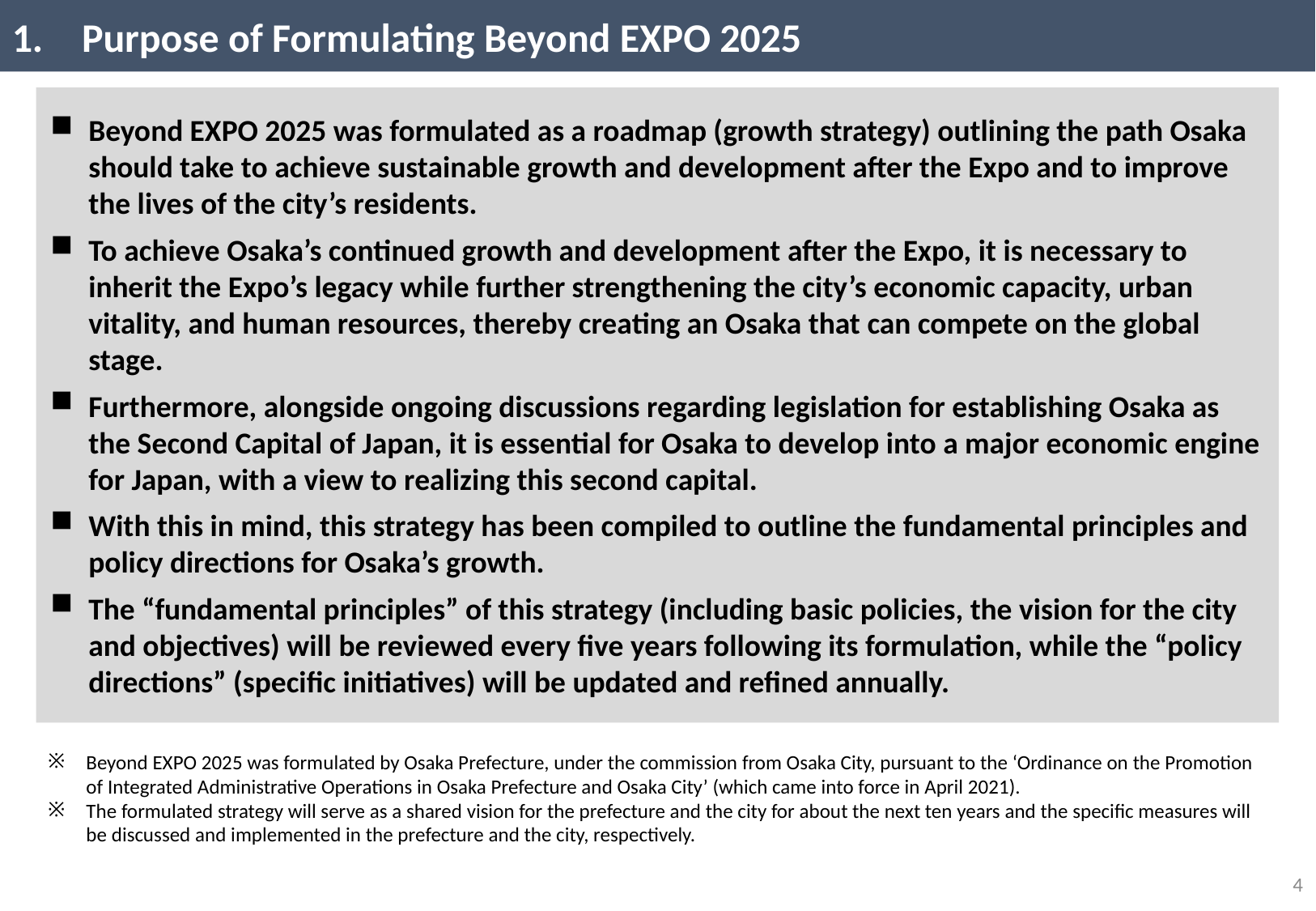

Purpose of Formulating Beyond EXPO 2025
Beyond EXPO 2025 was formulated as a roadmap (growth strategy) outlining the path Osaka should take to achieve sustainable growth and development after the Expo and to improve the lives of the city’s residents.
To achieve Osaka’s continued growth and development after the Expo, it is necessary to inherit the Expo’s legacy while further strengthening the city’s economic capacity, urban vitality, and human resources, thereby creating an Osaka that can compete on the global stage.
Furthermore, alongside ongoing discussions regarding legislation for establishing Osaka as the Second Capital of Japan, it is essential for Osaka to develop into a major economic engine for Japan, with a view to realizing this second capital.
With this in mind, this strategy has been compiled to outline the fundamental principles and policy directions for Osaka’s growth.
The “fundamental principles” of this strategy (including basic policies, the vision for the city and objectives) will be reviewed every five years following its formulation, while the “policy directions” (specific initiatives) will be updated and refined annually.
Beyond EXPO 2025 was formulated by Osaka Prefecture, under the commission from Osaka City, pursuant to the ‘Ordinance on the Promotion of Integrated Administrative Operations in Osaka Prefecture and Osaka City’ (which came into force in April 2021).
The formulated strategy will serve as a shared vision for the prefecture and the city for about the next ten years and the specific measures will be discussed and implemented in the prefecture and the city, respectively.
4